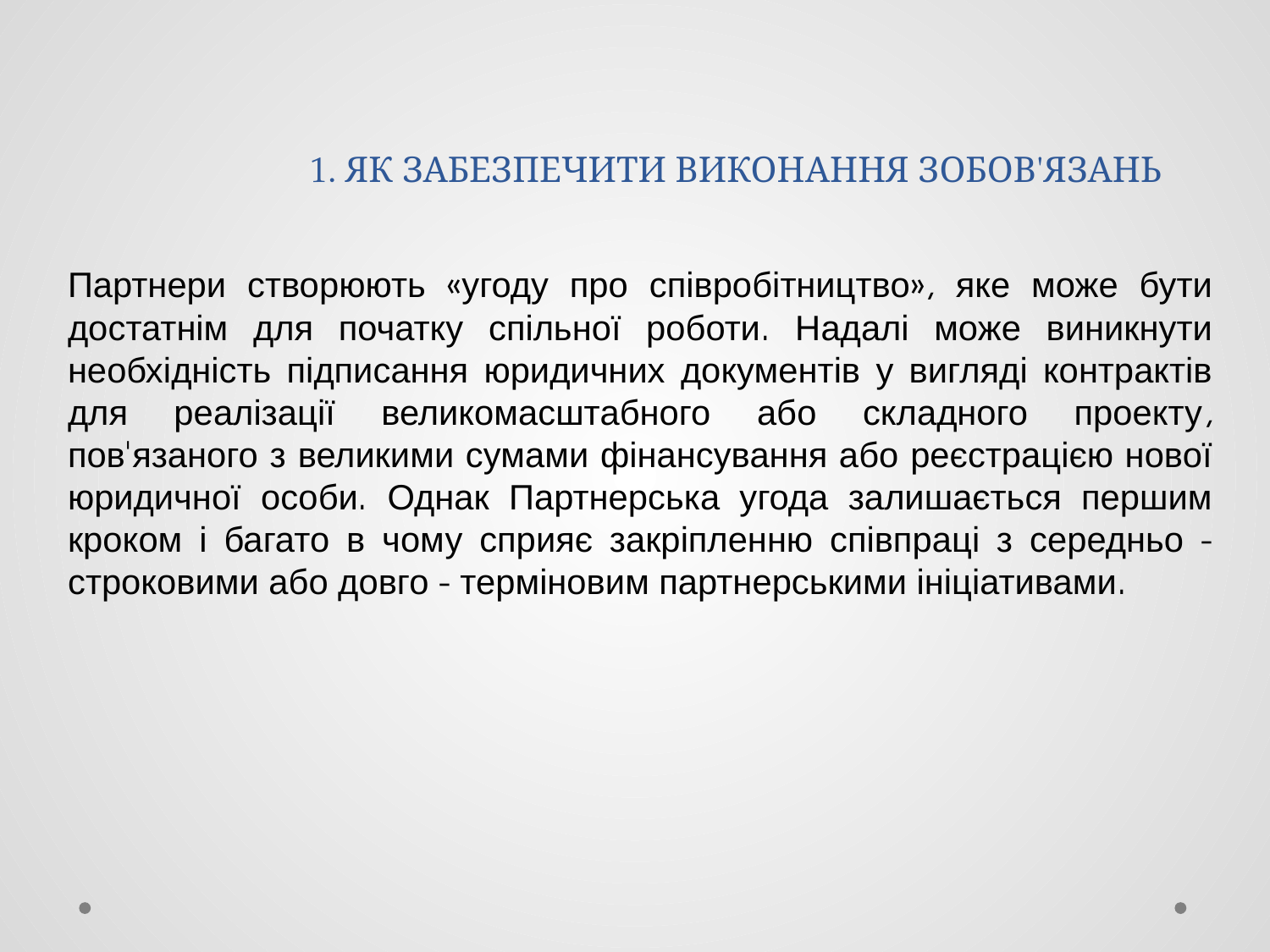

# 1. ЯК ЗАБЕЗПЕЧИТИ ВИКОНАННЯ ЗОБОВ'ЯЗАНЬ
Партнери створюють «угоду про співробітництво», яке може бути достатнім для початку спільної роботи. Надалі може виникнути необхідність підписання юридичних документів у вигляді контрактів для реалізації великомасштабного або складного проекту, пов'язаного з великими сумами фінансування або реєстрацією нової юридичної особи. Однак Партнерська угода залишається першим кроком і багато в чому сприяє закріпленню співпраці з середньо - строковими або довго - терміновим партнерськими ініціативами.